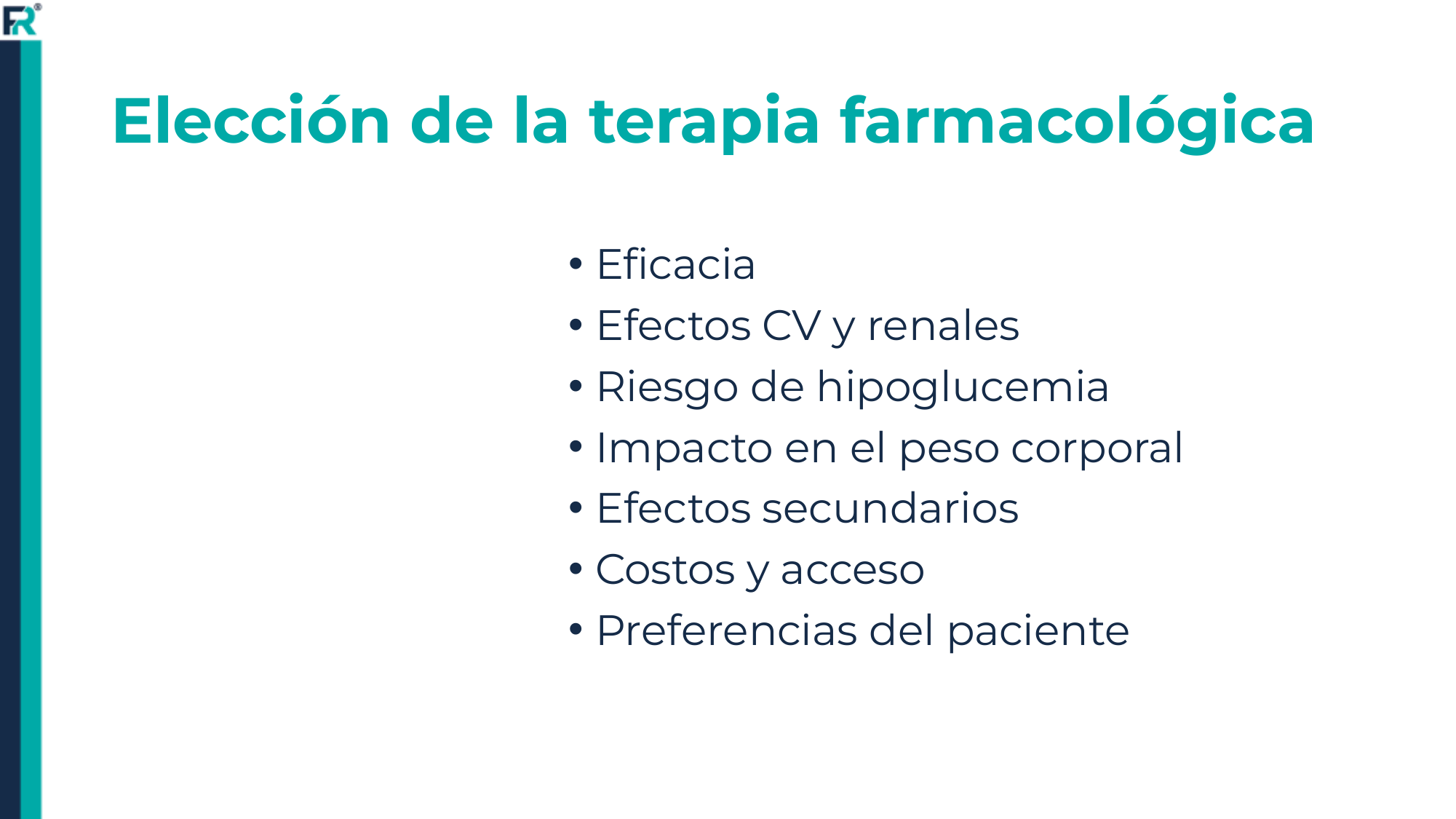

# Elección de la terapia farmacológica
Eficacia
Efectos CV y renales
Riesgo de hipoglucemia
Impacto en el peso corporal
Efectos secundarios
Costos y acceso
Preferencias del paciente